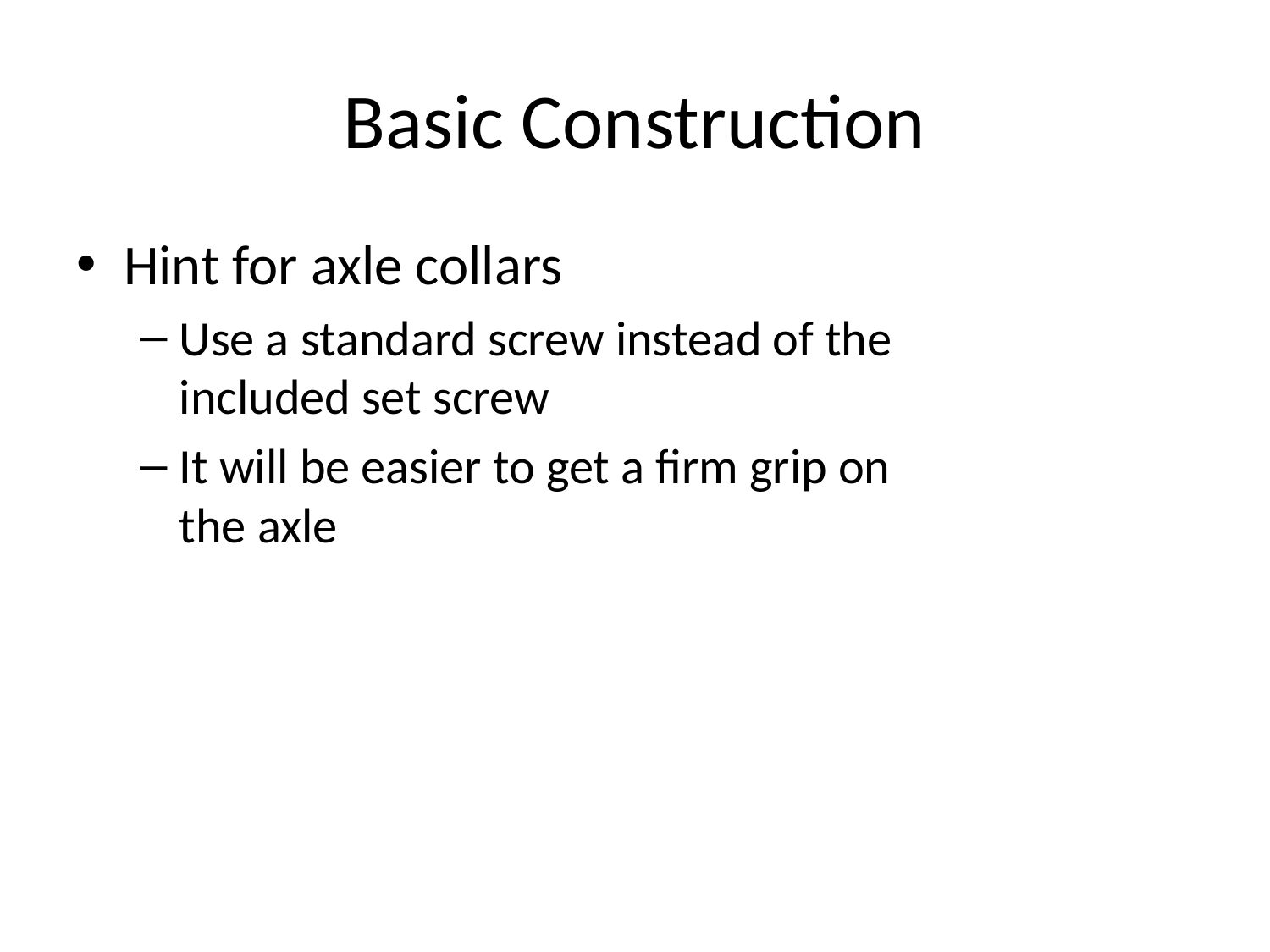

# Basic Construction
Hint for axle collars
Use a standard screw instead of the included set screw
It will be easier to get a firm grip on the axle